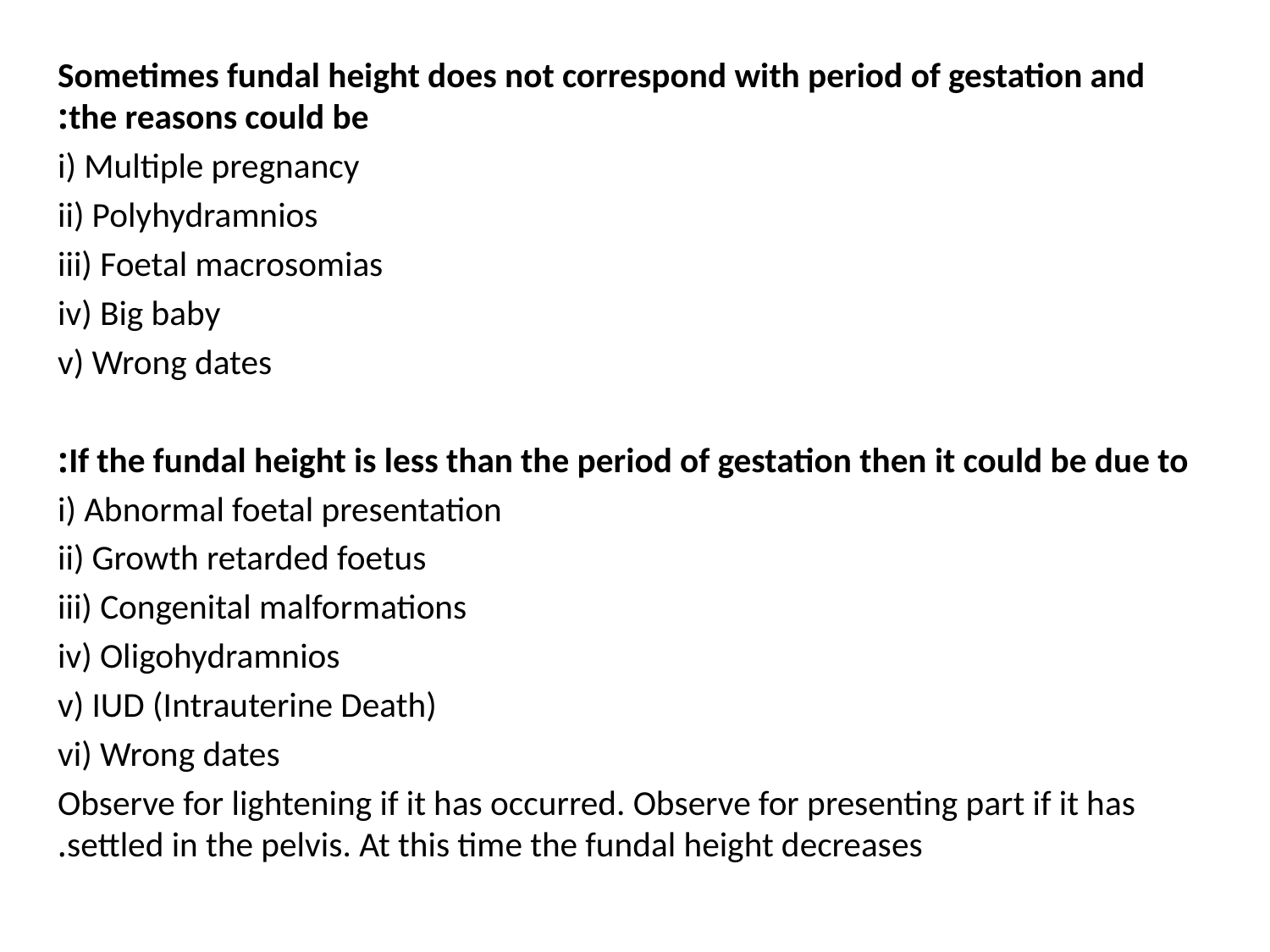

Sometimes fundal height does not correspond with period of gestation and the reasons could be:
i) Multiple pregnancy
ii) Polyhydramnios
iii) Foetal macrosomias
iv) Big baby
v) Wrong dates

If the fundal height is less than the period of gestation then it could be due to:
i) Abnormal foetal presentation
ii) Growth retarded foetus
iii) Congenital malformations
iv) Oligohydramnios
v) IUD (Intrauterine Death)
vi) Wrong dates
Observe for lightening if it has occurred. Observe for presenting part if it has settled in the pelvis. At this time the fundal height decreases.